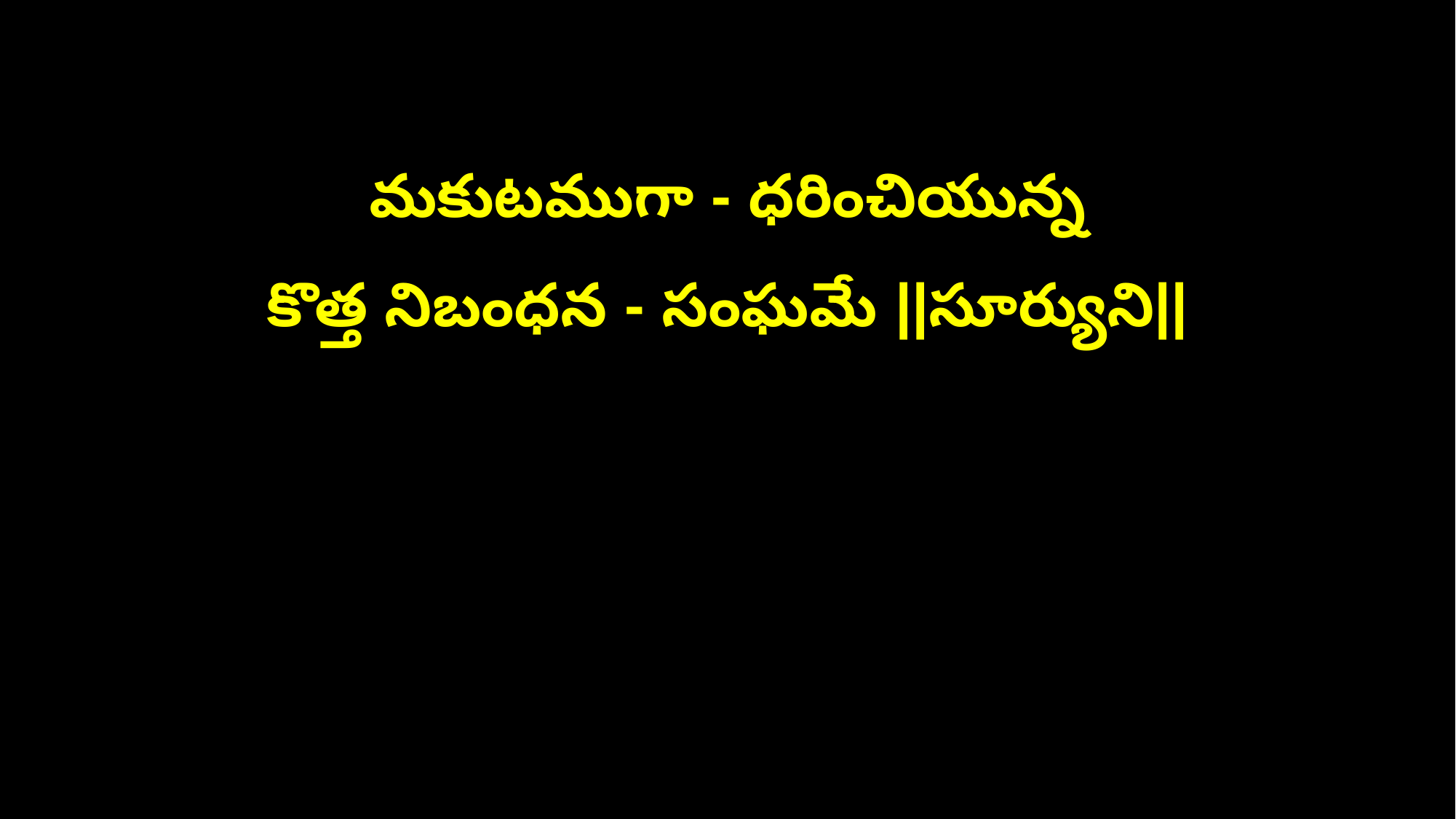

మకుటముగా - ధరించియున్న
కొత్త నిబంధన - సంఘమే ||సూర్యుని||